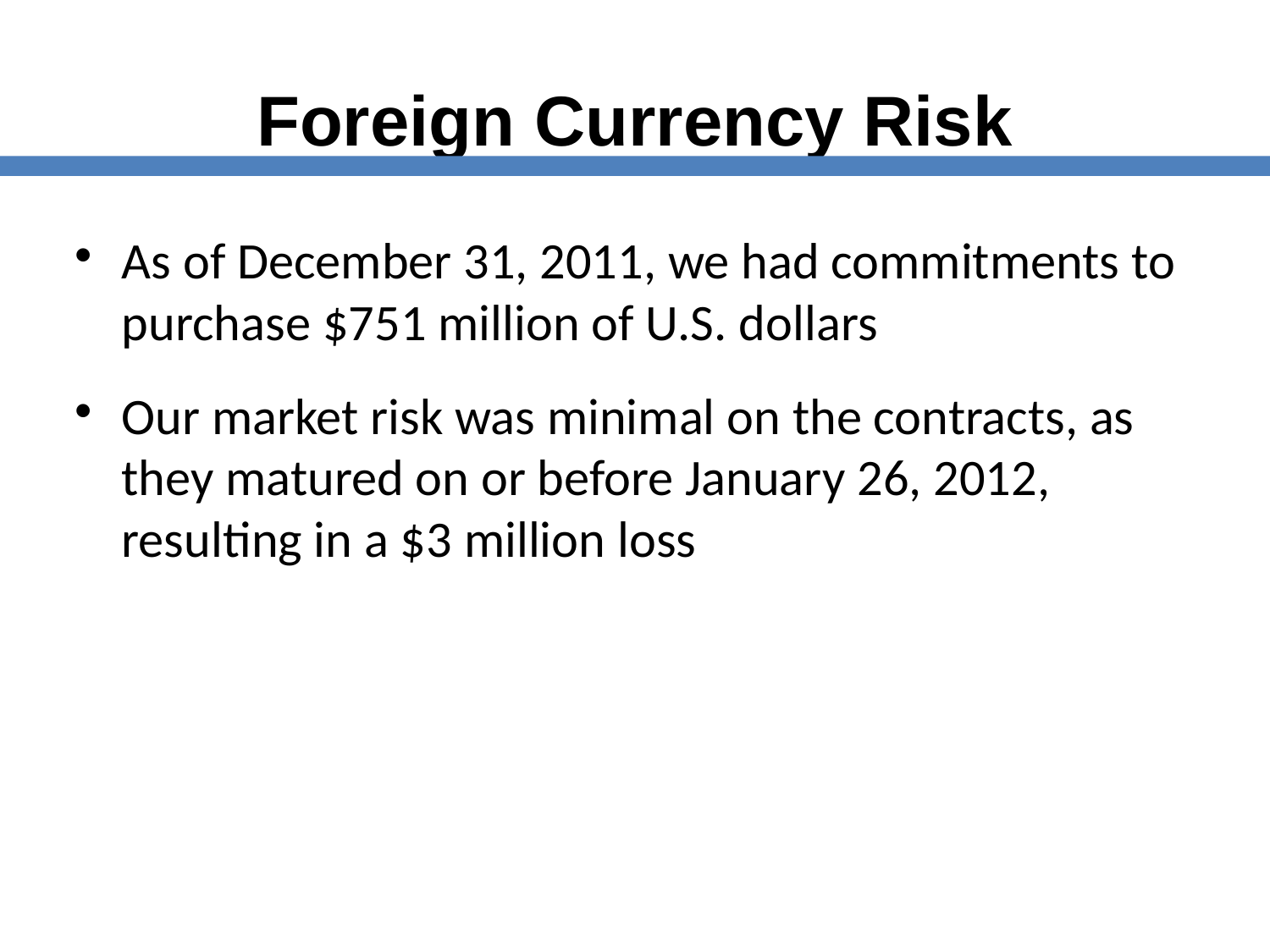

Foreign Currency Risk

As of December 31, 2011, we had commitments to purchase $751 million of U.S. dollars
Our market risk was minimal on the contracts, as they matured on or before January 26, 2012, resulting in a $3 million loss